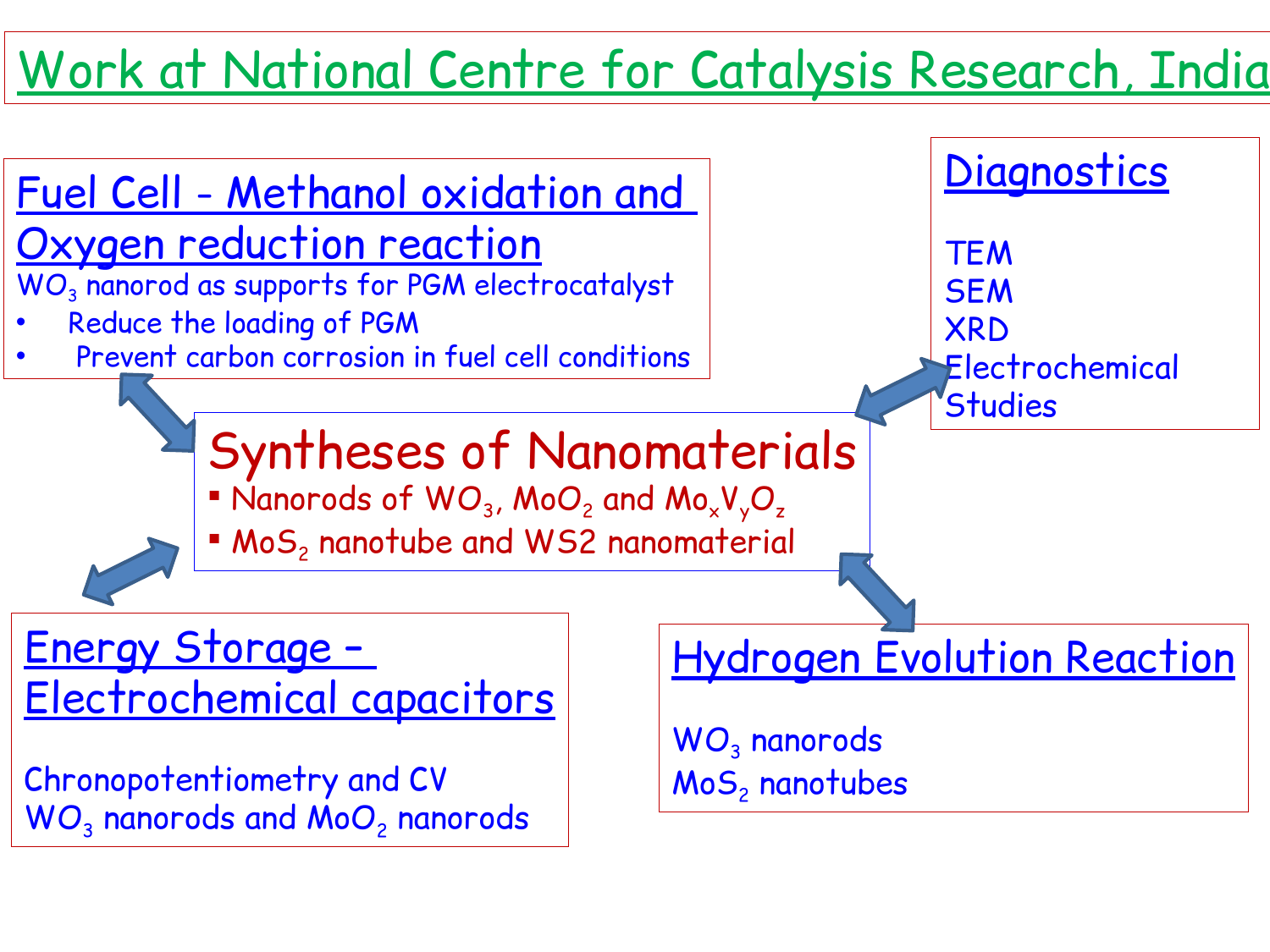

Work at National Centre for Catalysis Research, India
Diagnostics

TEM
SEM
XRD
Electrochemical Studies
Fuel Cell - Methanol oxidation and
Oxygen reduction reaction
WO3 nanorod as supports for PGM electrocatalyst
     Reduce the loading of PGM
      Prevent carbon corrosion in fuel cell conditions

Syntheses of Nanomaterials
 Nanorods of WO3, MoO2 and MoxVyOz
 MoS2 nanotube and WS2 nanomaterial

Energy Storage –
Electrochemical capacitors

Chronopotentiometry and CV
WO3 nanorods and MoO2 nanorods
Hydrogen Evolution Reaction

WO3 nanorods
MoS2 nanotubes